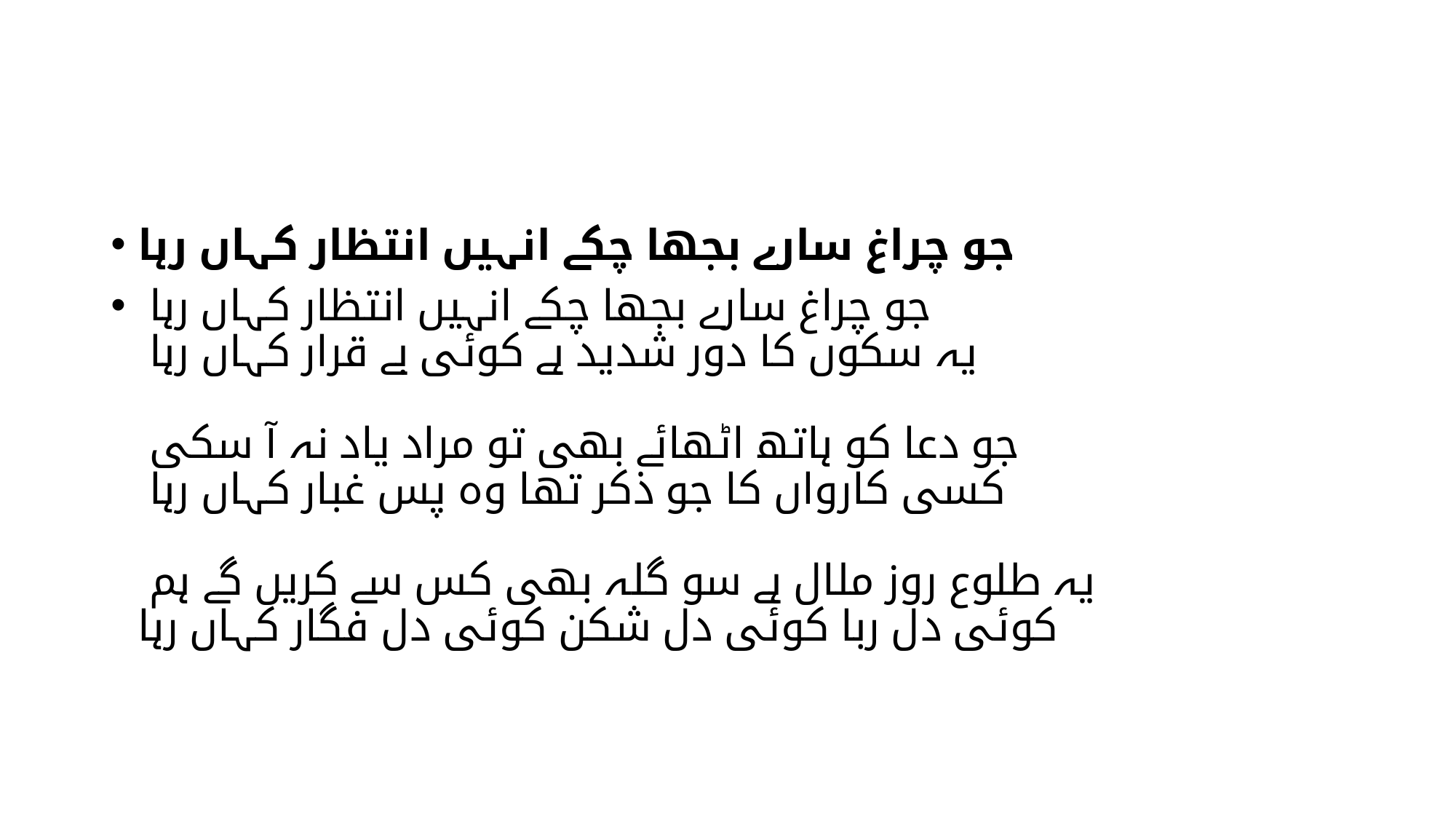

#
جو چراغ سارے بجھا چکے انہیں انتظار کہاں رہا
جو چراغ سارے بجھا چکے انہیں انتظار کہاں رہا
یہ سکوں کا دور شدید ہے کوئی بے قرار کہاں رہا
جو دعا کو ہاتھ اٹھائے بھی تو مراد یاد نہ آ سکی
کسی کارواں کا جو ذکر تھا وہ پس غبار کہاں رہا
یہ طلوع روز ملال ہے سو گلہ بھی کس سے کریں گے ہم
کوئی دل ربا کوئی دل شکن کوئی دل فگار کہاں رہا